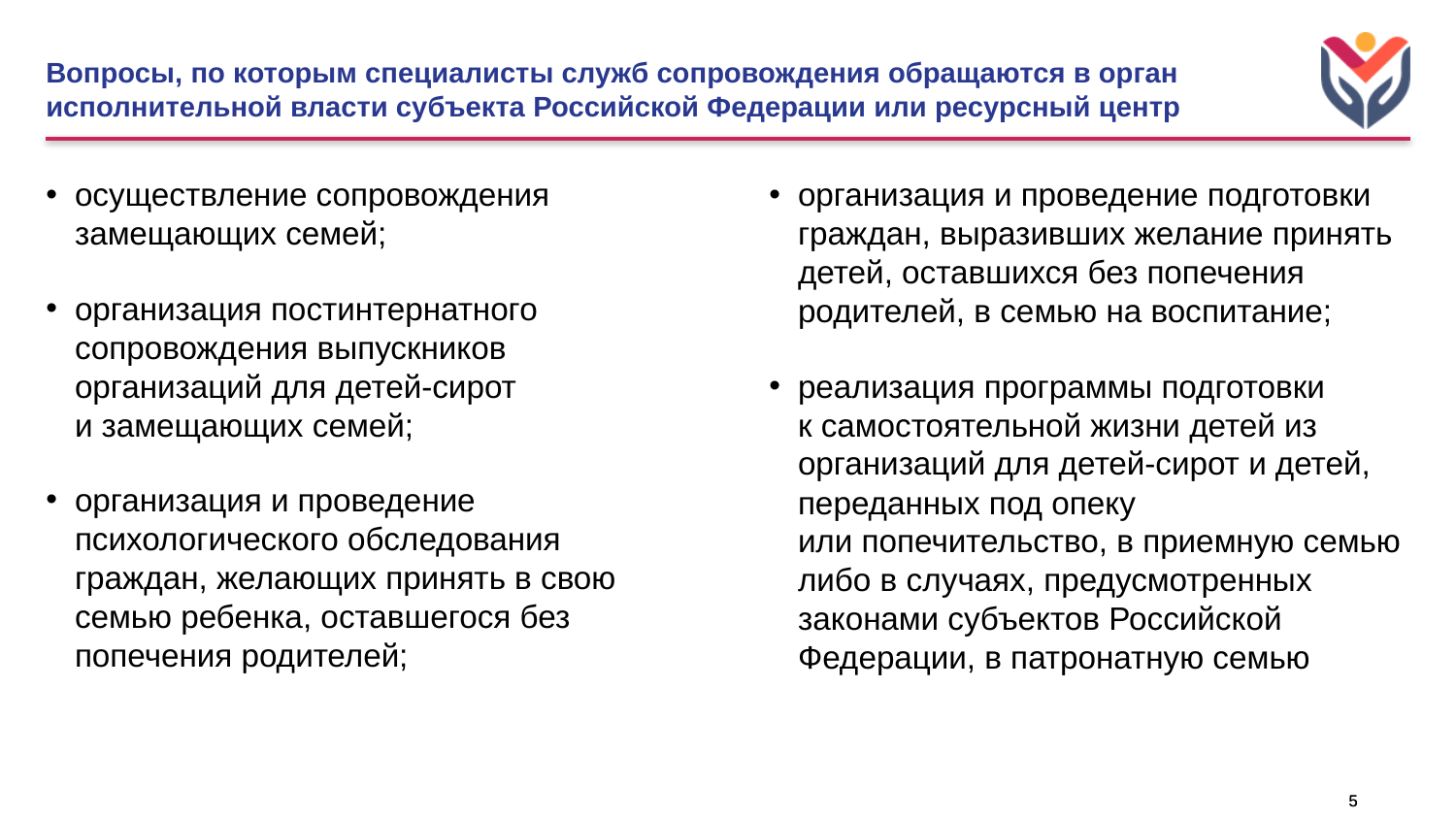

# Вопросы, по которым специалисты служб сопровождения обращаются в орган исполнительной власти субъекта Российской Федерации или ресурсный центр
осуществление сопровождения замещающих семей;
организация постинтернатного сопровождения выпускников организаций для детей-сирот и замещающих семей;
организация и проведение психологического обследования граждан, желающих принять в свою семью ребенка, оставшегося без попечения родителей;
организация и проведение подготовки граждан, выразивших желание принять детей, оставшихся без попечения родителей, в семью на воспитание;
реализация программы подготовки к самостоятельной жизни детей из организаций для детей-сирот и детей, переданных под опеку или попечительство, в приемную семью либо в случаях, предусмотренных законами субъектов Российской Федерации, в патронатную семью